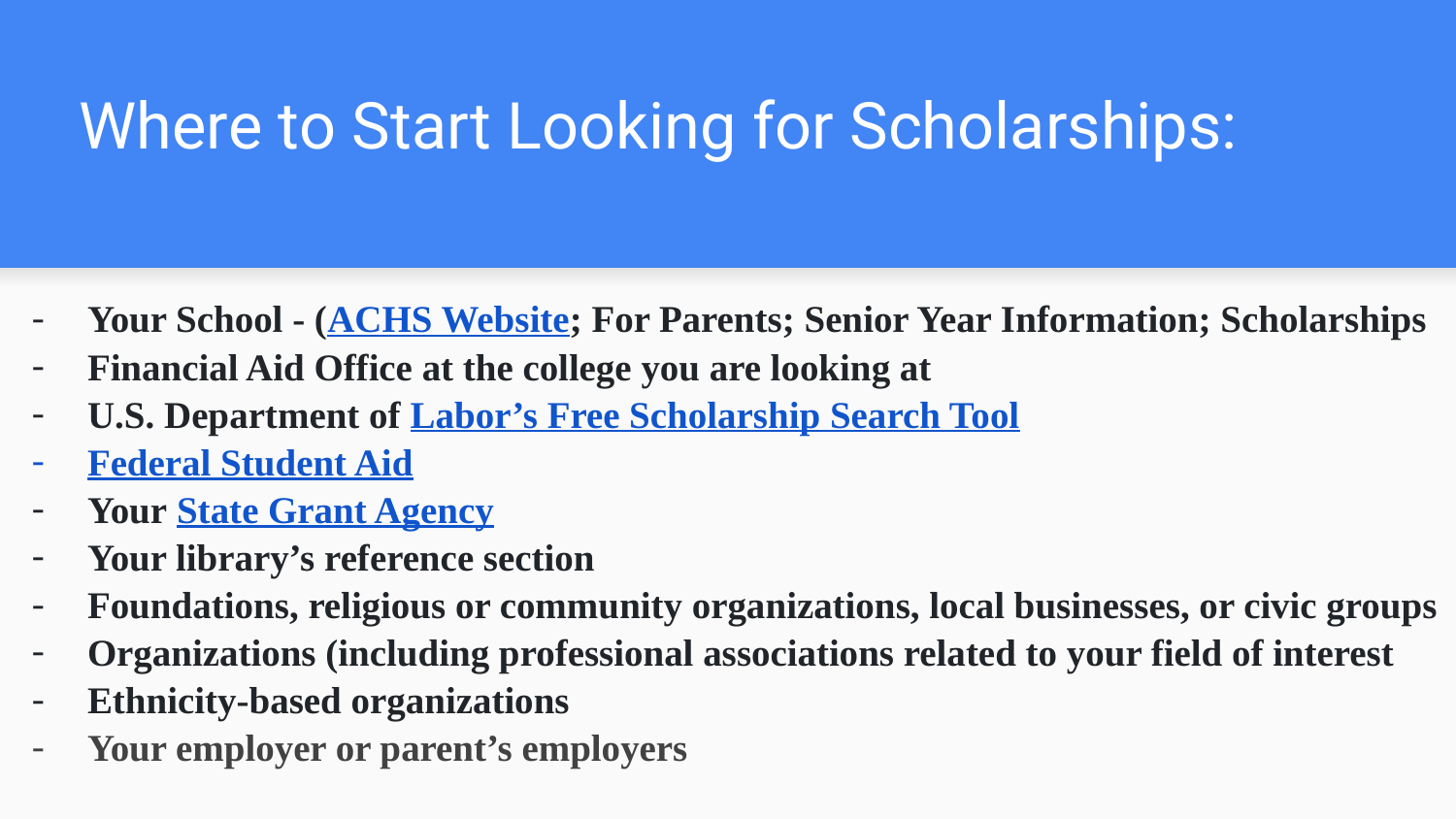

# Where to Start Looking for Scholarships:
Your School - (ACHS Website; For Parents; Senior Year Information; Scholarships
Financial Aid Office at the college you are looking at
U.S. Department of Labor’s Free Scholarship Search Tool
Federal Student Aid
Your State Grant Agency
Your library’s reference section
Foundations, religious or community organizations, local businesses, or civic groups
Organizations (including professional associations related to your field of interest
Ethnicity-based organizations
Your employer or parent’s employers